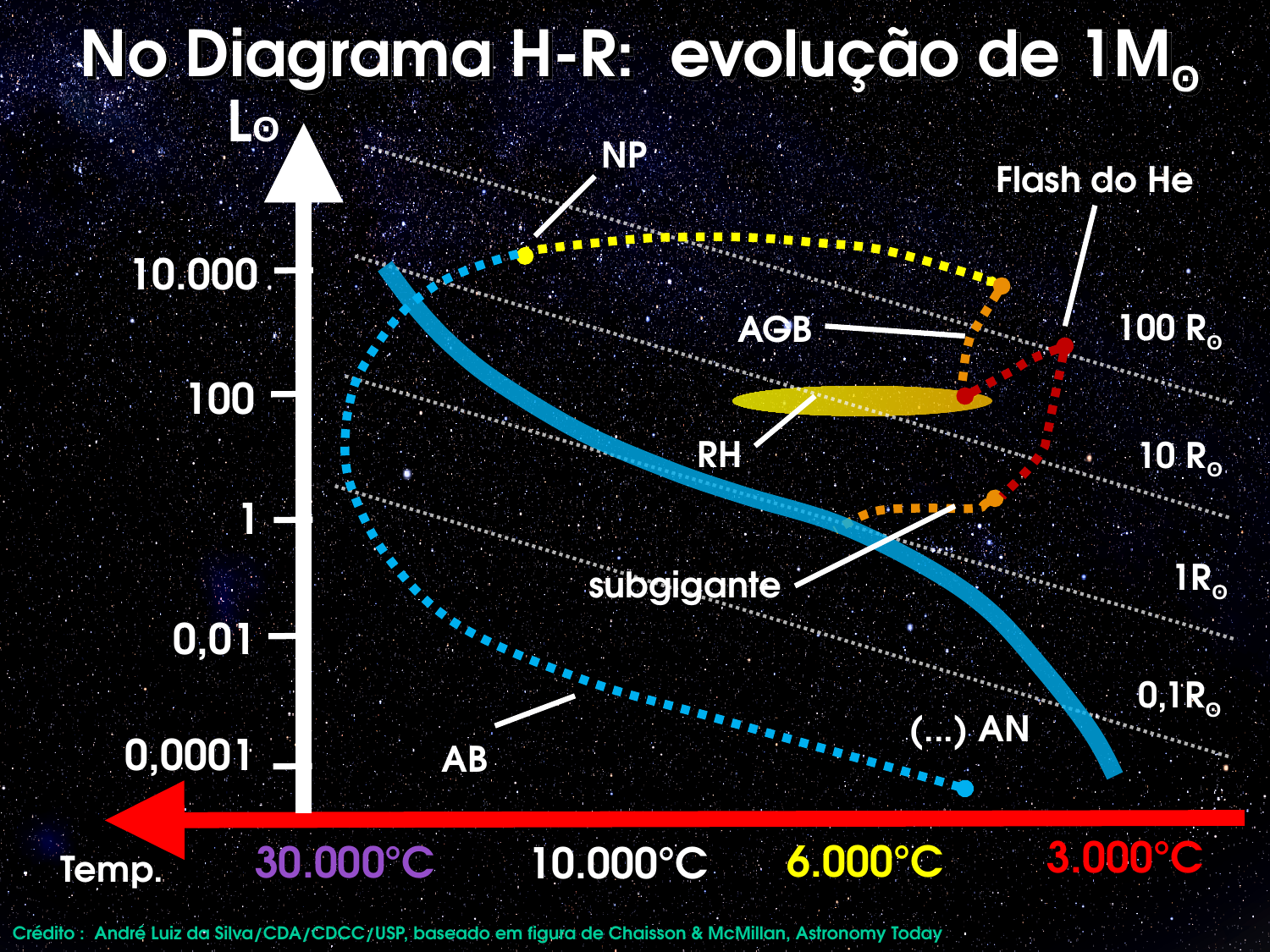

No Diagrama H-R:  evolução de 1Mʘ
Lʘ
NP
Flash do He

10.000

100 Rʘ
AGB

100

RH
10 Rʘ
1

1Rʘ

subgigante
0,01
0,1Rʘ

 (...) AN
0,0001
AB
3.000°C
6.000°C
30.000°C
10.000°C
Temp.
Crédito :  André Luiz da Silva/CDA/CDCC/USP, baseado em figura de Chaisson & McMillan, Astronomy Today